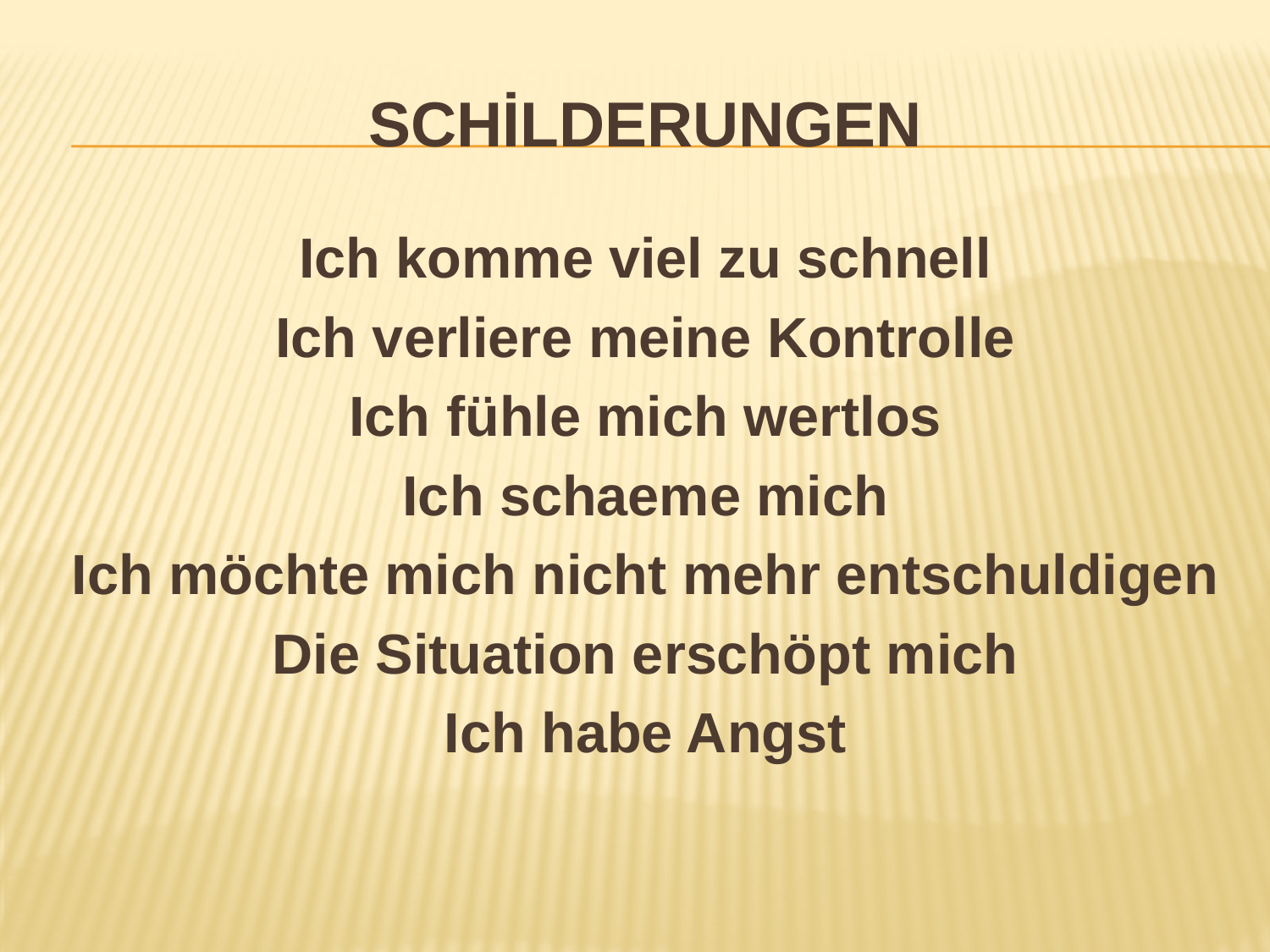

# Schilderungen
Ich komme viel zu schnell
Ich verliere meine Kontrolle
Ich fühle mich wertlos
Ich schaeme mich
Ich möchte mich nicht mehr entschuldigen
Die Situation erschöpt mich
Ich habe Angst